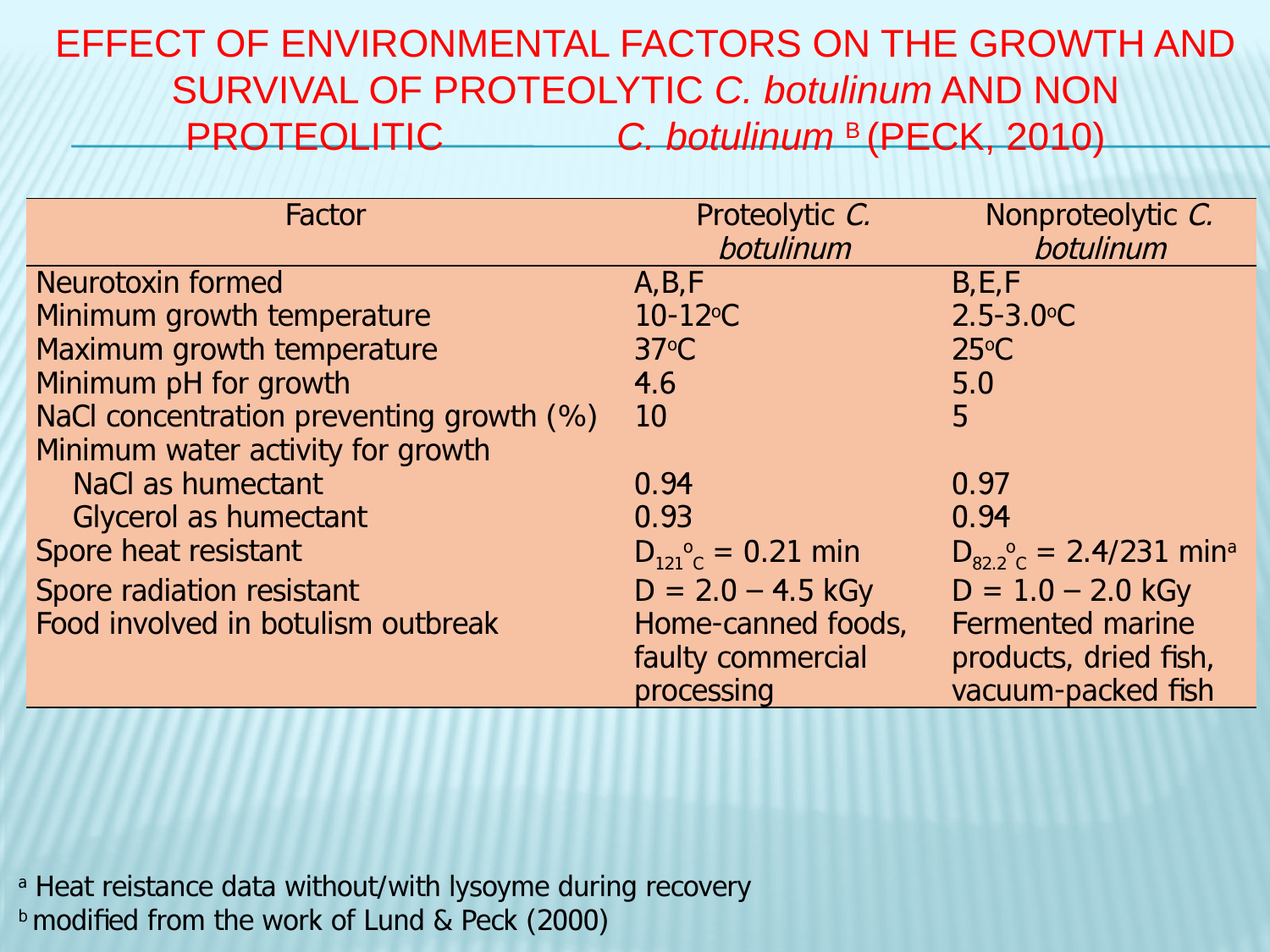

# Effect of environmental factors on the growth and survival of proteolytic C. botulinum and non proteolitic                C. botulinum b (Peck, 2010)
| Factor | Proteolytic C. botulinum | Nonproteolytic C. botulinum |
| --- | --- | --- |
| Neurotoxin formed | A,B,F | B,E,F |
| Minimum growth temperature | 10-12oC | 2.5-3.0oC |
| Maximum growth temperature | 37oC | 25oC |
| Minimum pH for growth | 4.6 | 5.0 |
| NaCl concentration preventing growth (%) | 10 | 5 |
| Minimum water activity for growth |  |  |
| NaCl as humectant | 0.94 | 0.97 |
| Glycerol as humectant | 0.93 | 0.94 |
| Spore heat resistant | D121oC = 0.21 min | D82.2oC = 2.4/231 mina |
| Spore radiation resistant | D = 2.0 – 4.5 kGy | D = 1.0 – 2.0 kGy |
| Food involved in botulism outbreak | Home-canned foods, faulty commercial processing | Fermented marine products, dried fish, vacuum-packed fish |
a Heat reistance data without/with lysoyme during recovery
b modified from the work of Lund & Peck (2000)